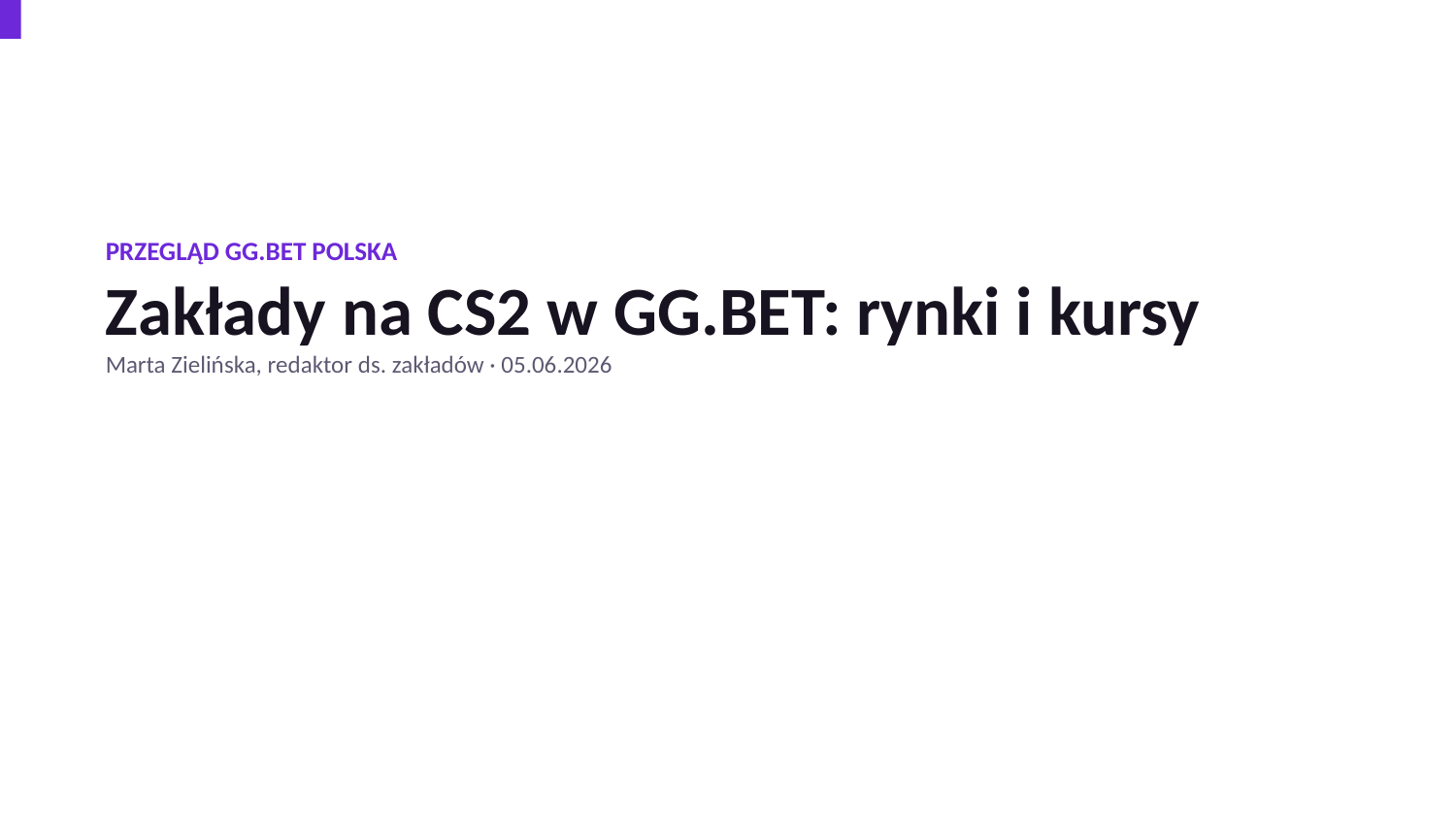

PRZEGLĄD GG.BET POLSKA
Zakłady na CS2 w GG.BET: rynki i kursy
Marta Zielińska, redaktor ds. zakładów · 05.06.2026